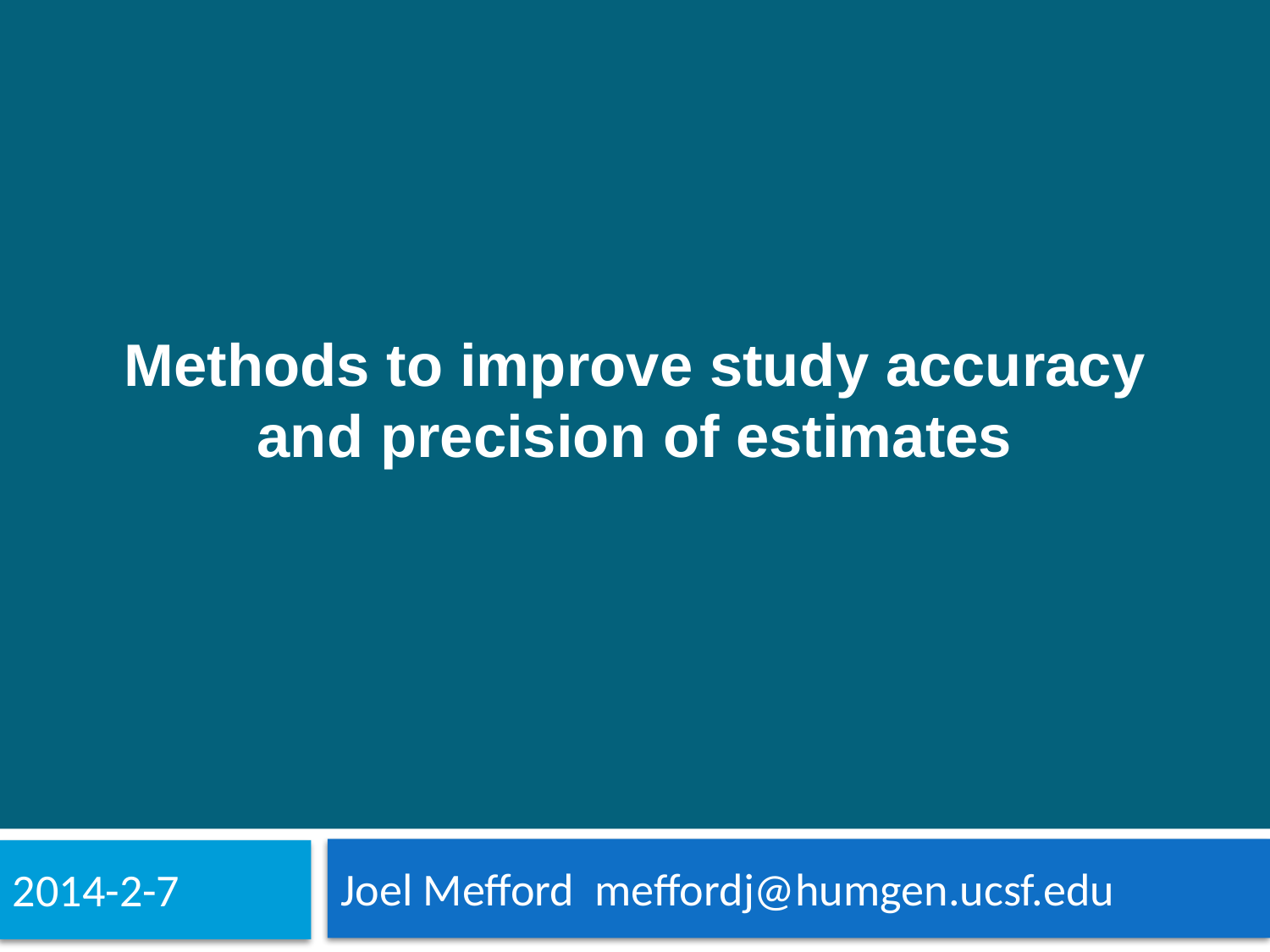

#
Methods to improve study accuracy and precision of estimates
Joel Mefford  meffordj@humgen.ucsf.edu
2014-2-7